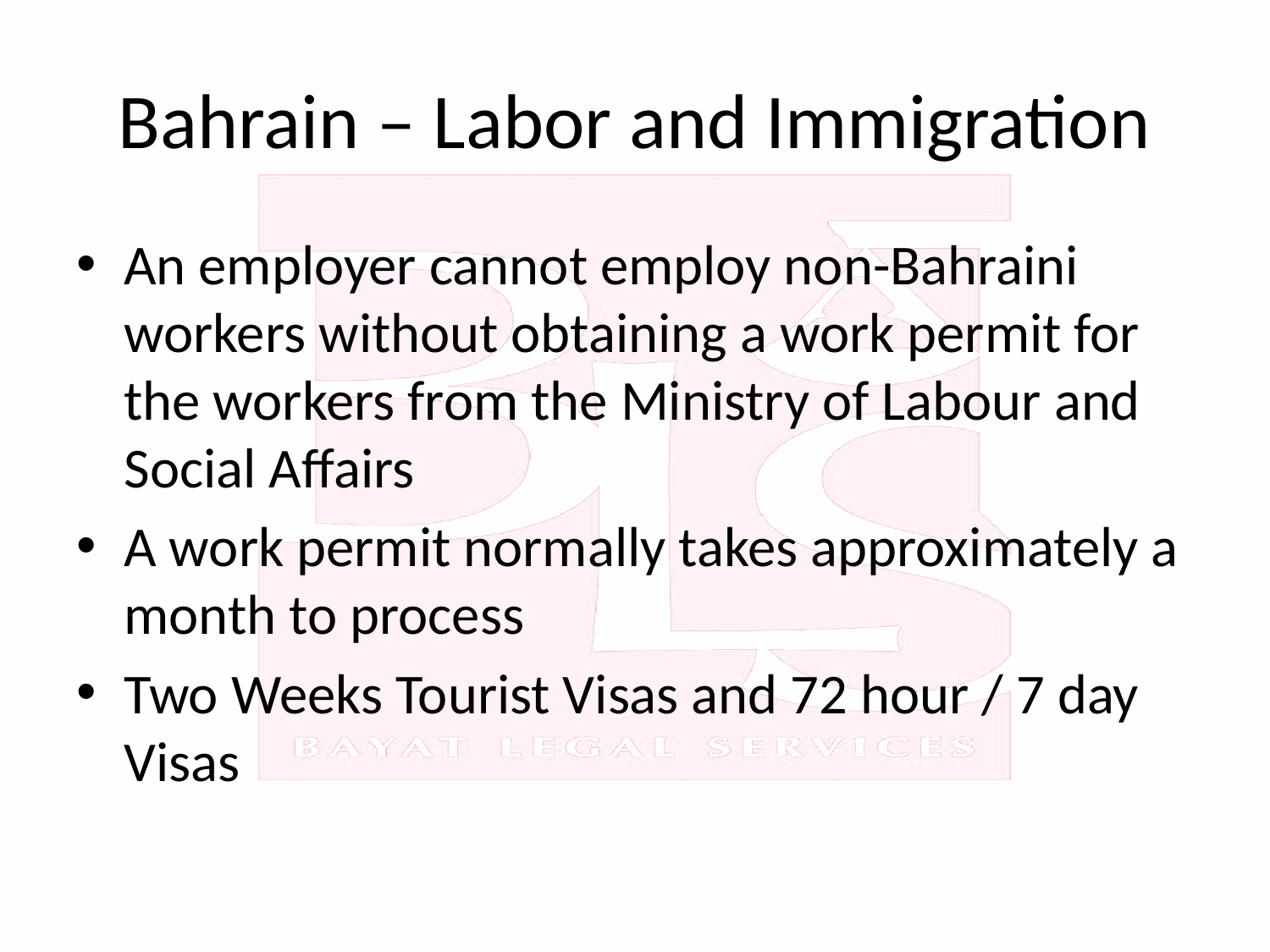

# Bahrain – Labor and Immigration
An employer cannot employ non-Bahraini workers without obtaining a work permit for the workers from the Ministry of Labour and Social Affairs
A work permit normally takes approximately a month to process
Two Weeks Tourist Visas and 72 hour / 7 day Visas